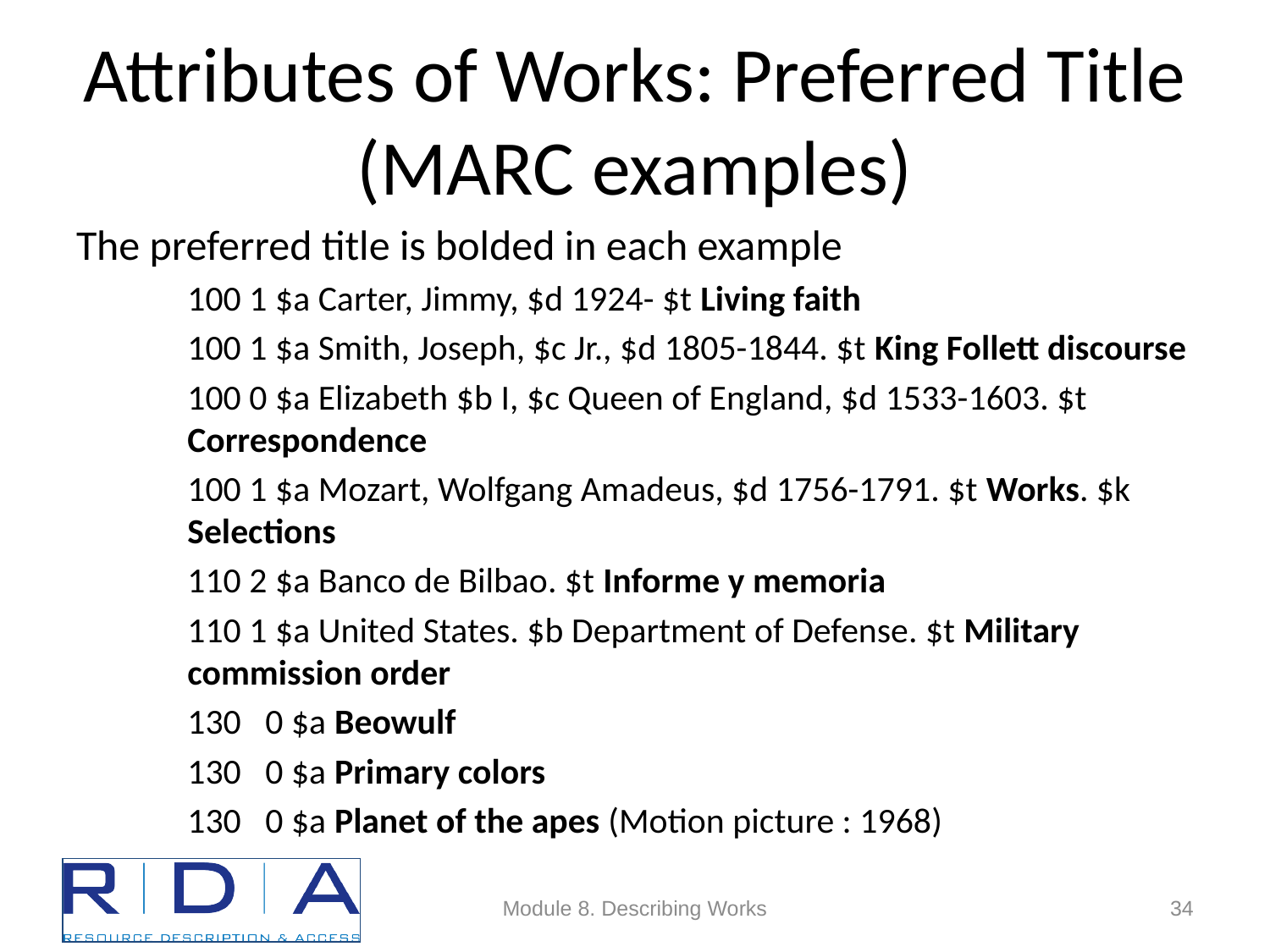

# Attributes of Works: Preferred Title (MARC examples)
The preferred title is bolded in each example
100 1 $a Carter, Jimmy, $d 1924- $t Living faith
100 1 $a Smith, Joseph, $c Jr., $d 1805-1844. $t King Follett discourse
100 0 $a Elizabeth $b I, $c Queen of England, $d 1533-1603. $t Correspondence
100 1 $a Mozart, Wolfgang Amadeus, $d 1756-1791. $t Works. $k Selections
110 2 $a Banco de Bilbao. $t Informe y memoria
110 1 $a United States. $b Department of Defense. $t Military commission order
130   0 $a Beowulf
130   0 $a Primary colors
130   0 $a Planet of the apes (Motion picture : 1968)

Module 8. Describing Works
34